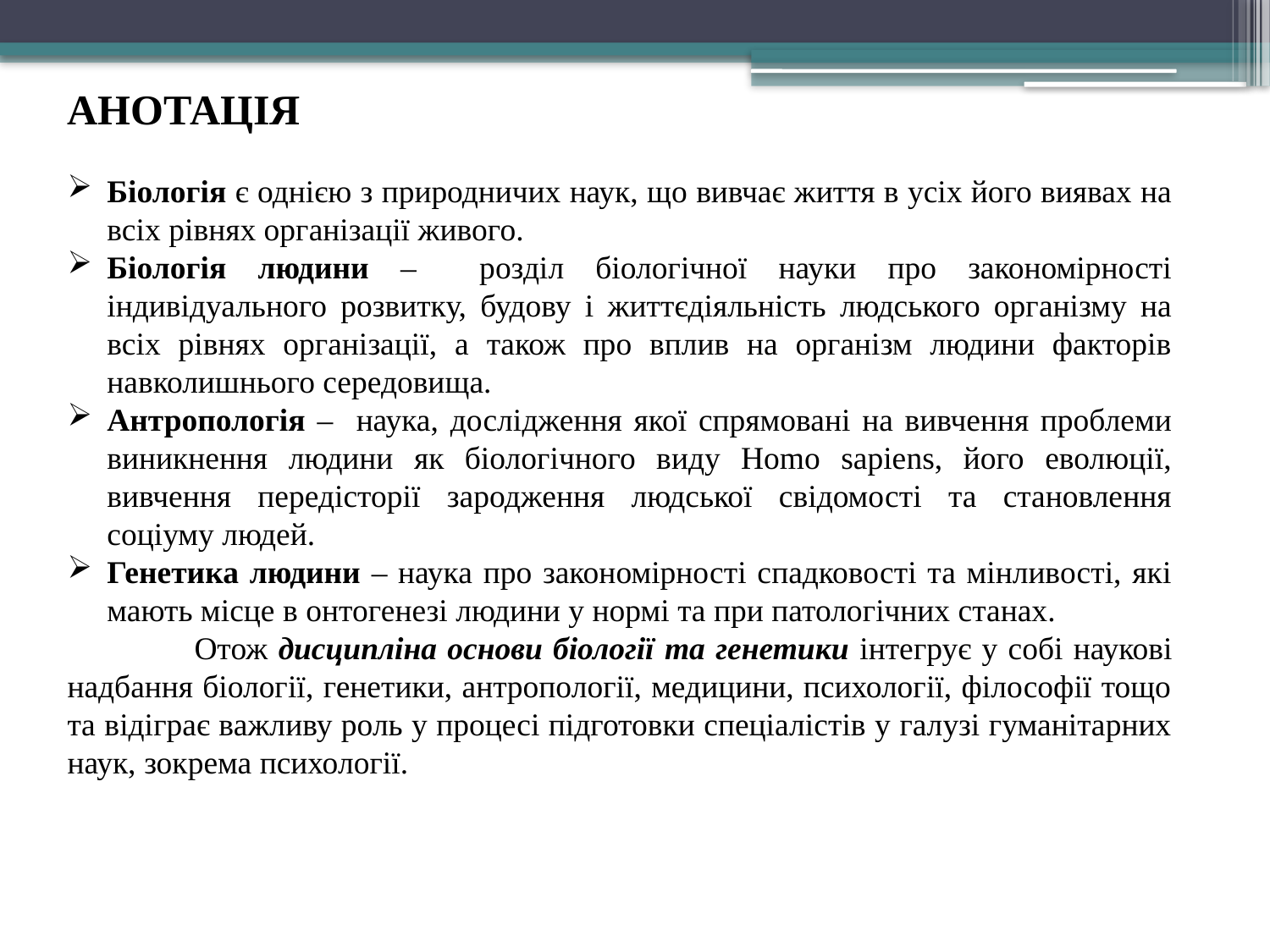

АНОТАЦІЯ

Біологія є однією з природничих наук, що вивчає життя в усіх його виявах на всіх рівнях організації живого.
Біологія людини –  розділ біологічної науки про закономірності індивідуального розвитку, будову і життєдіяльність людського організму на всіх рівнях організації, а також про вплив на організм людини факторів навколишнього середовища.
Антропологія –  наука, дослідження якої спрямовані на вивчення проблеми виникнення людини як біологічного виду Homo sapiens, його еволюції, вивчення передісторії зародження людської свідомості та становлення соціуму людей.
Генетика людини – наука про закономірності спадковості та мінливості, які мають місце в онтогенезі людини у нормі та при патологічних станах.
	Отож дисципліна основи біології та генетики інтегрує у собі наукові надбання біології, генетики, антропології, медицини, психології, філософії тощо та відіграє важливу роль у процесі підготовки спеціалістів у галузі гуманітарних наук, зокрема психології.